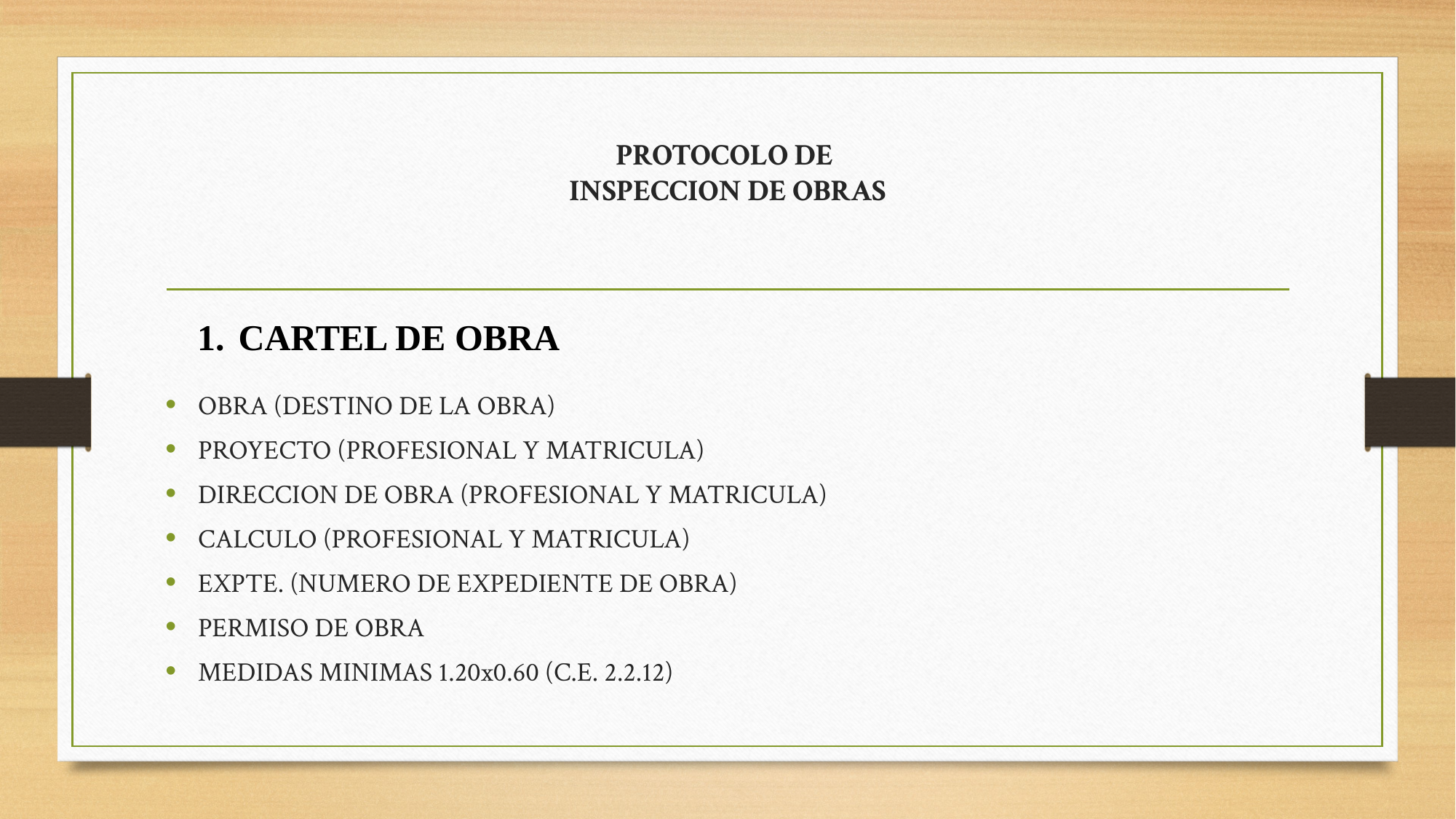

# PROTOCOLO DE INSPECCION DE OBRAS
CARTEL DE OBRA
OBRA (DESTINO DE LA OBRA)
PROYECTO (PROFESIONAL Y MATRICULA)
DIRECCION DE OBRA (PROFESIONAL Y MATRICULA)
CALCULO (PROFESIONAL Y MATRICULA)
EXPTE. (NUMERO DE EXPEDIENTE DE OBRA)
PERMISO DE OBRA
MEDIDAS MINIMAS 1.20x0.60 (C.E. 2.2.12)